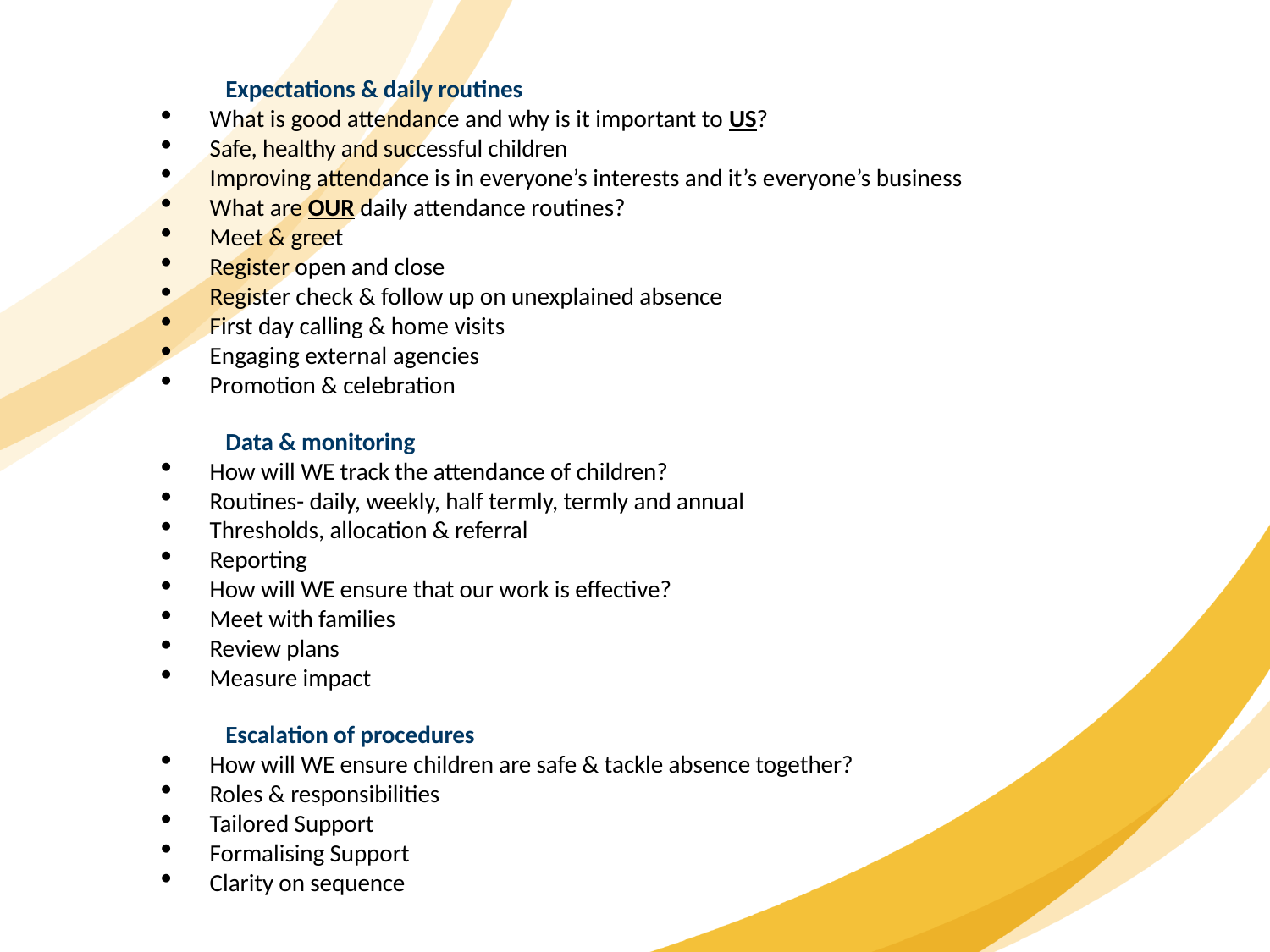

Expectations & daily routines
What is good attendance and why is it important to US?
Safe, healthy and successful children
Improving attendance is in everyone’s interests and it’s everyone’s business
What are OUR daily attendance routines?
Meet & greet
Register open and close
Register check & follow up on unexplained absence
First day calling & home visits
Engaging external agencies
Promotion & celebration
Data & monitoring
How will WE track the attendance of children?
Routines- daily, weekly, half termly, termly and annual
Thresholds, allocation & referral
Reporting
How will WE ensure that our work is effective?
Meet with families
Review plans
Measure impact
Escalation of procedures
How will WE ensure children are safe & tackle absence together?
Roles & responsibilities
Tailored Support
Formalising Support
Clarity on sequence